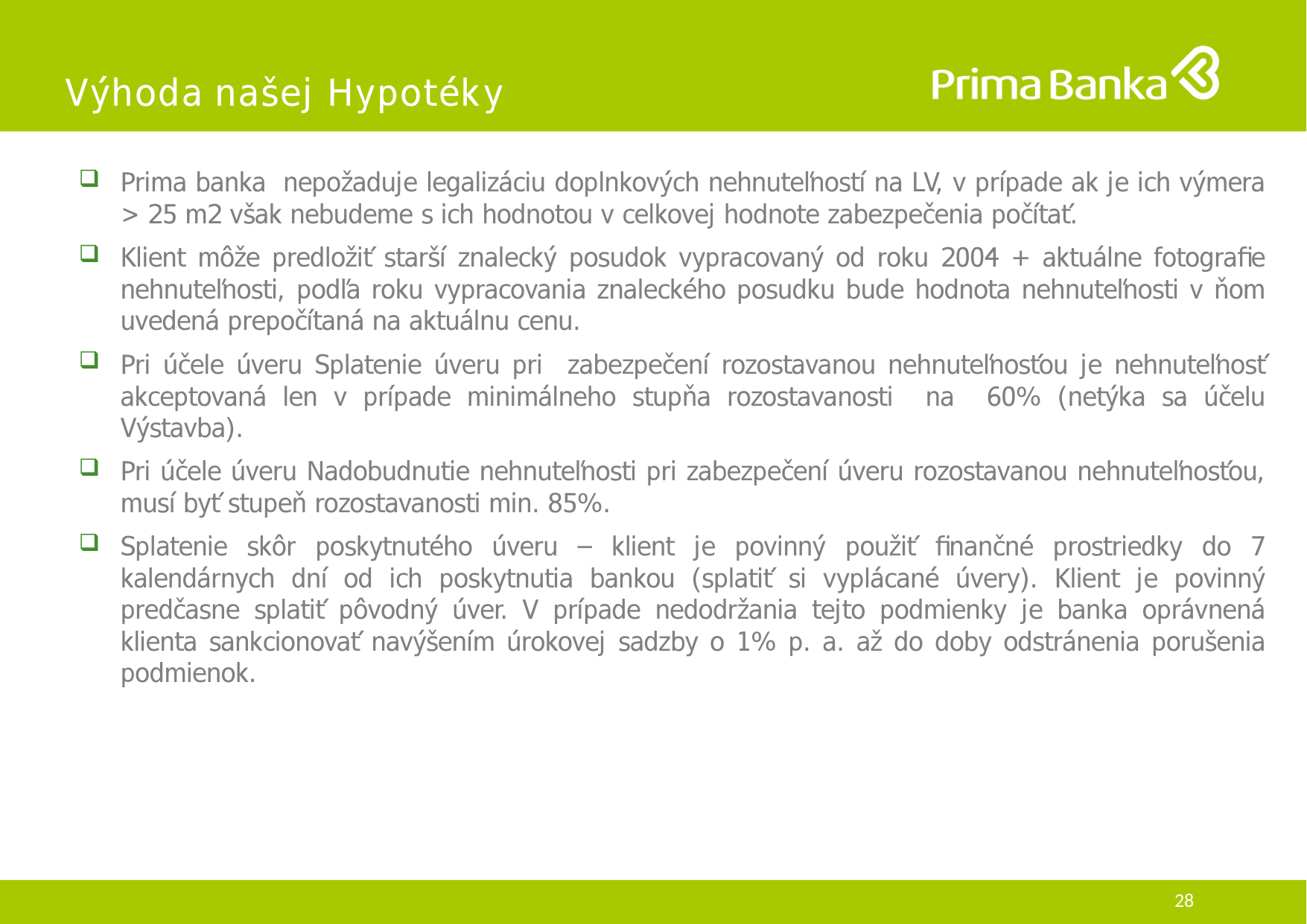

# Výhoda našej Hypotéky

Prima banka  nepožaduje legalizáciu doplnkových nehnuteľností na LV, v prípade ak je ich výmera > 25 m2 však nebudeme s ich hodnotou v celkovej hodnote zabezpečenia počítať.
Klient môže predložiť starší znalecký posudok vypracovaný od roku 2004 + aktuálne fotografie nehnuteľnosti, podľa roku vypracovania znaleckého posudku bude hodnota nehnuteľnosti v ňom uvedená prepočítaná na aktuálnu cenu.
Pri účele úveru Splatenie úveru pri  zabezpečení rozostavanou nehnuteľnosťou je nehnuteľnosť akceptovaná len v prípade minimálneho stupňa rozostavanosti  na  60% (netýka sa účelu Výstavba).
Pri účele úveru Nadobudnutie nehnuteľnosti pri zabezpečení úveru rozostavanou nehnuteľnosťou, musí byť stupeň rozostavanosti min. 85%.
Splatenie skôr poskytnutého úveru – klient je povinný použiť finančné prostriedky do 7 kalendárnych dní od ich poskytnutia bankou (splatiť si vyplácané úvery). Klient je povinný predčasne splatiť pôvodný úver. V prípade nedodržania tejto podmienky je banka oprávnená klienta sankcionovať navýšením úrokovej sadzby o 1% p. a. až do doby odstránenia porušenia podmienok.
28